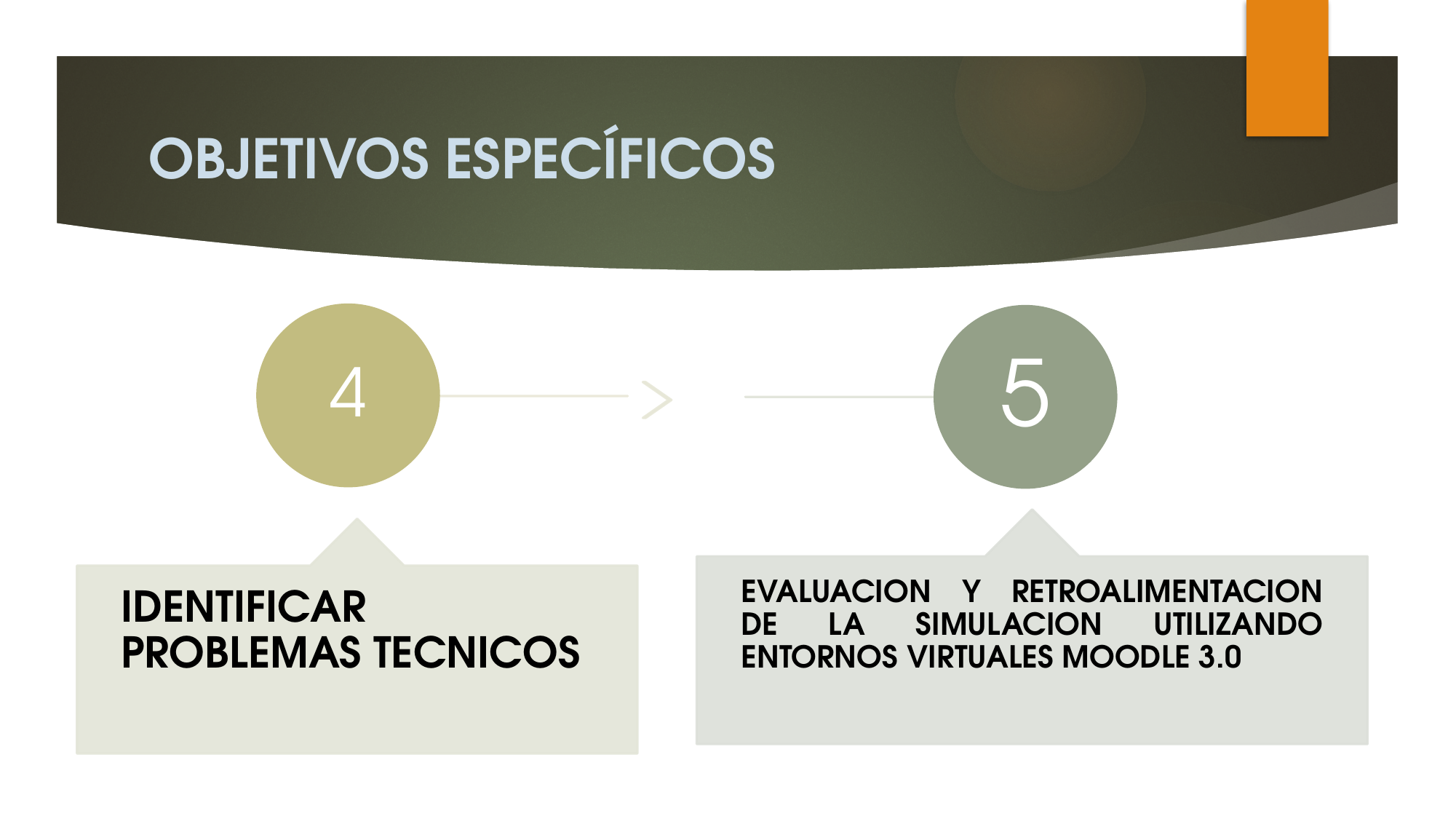

OBJETIVOS ESPECÍFICOS
4
IDENTIFICAR PROBLEMAS TECNICOS

5
EVALUACION Y RETROALIMENTACION DE LA SIMULACION UTILIZANDO ENTORNOS VIRTUALES MOODLE 3.0
# Objetivos específicos